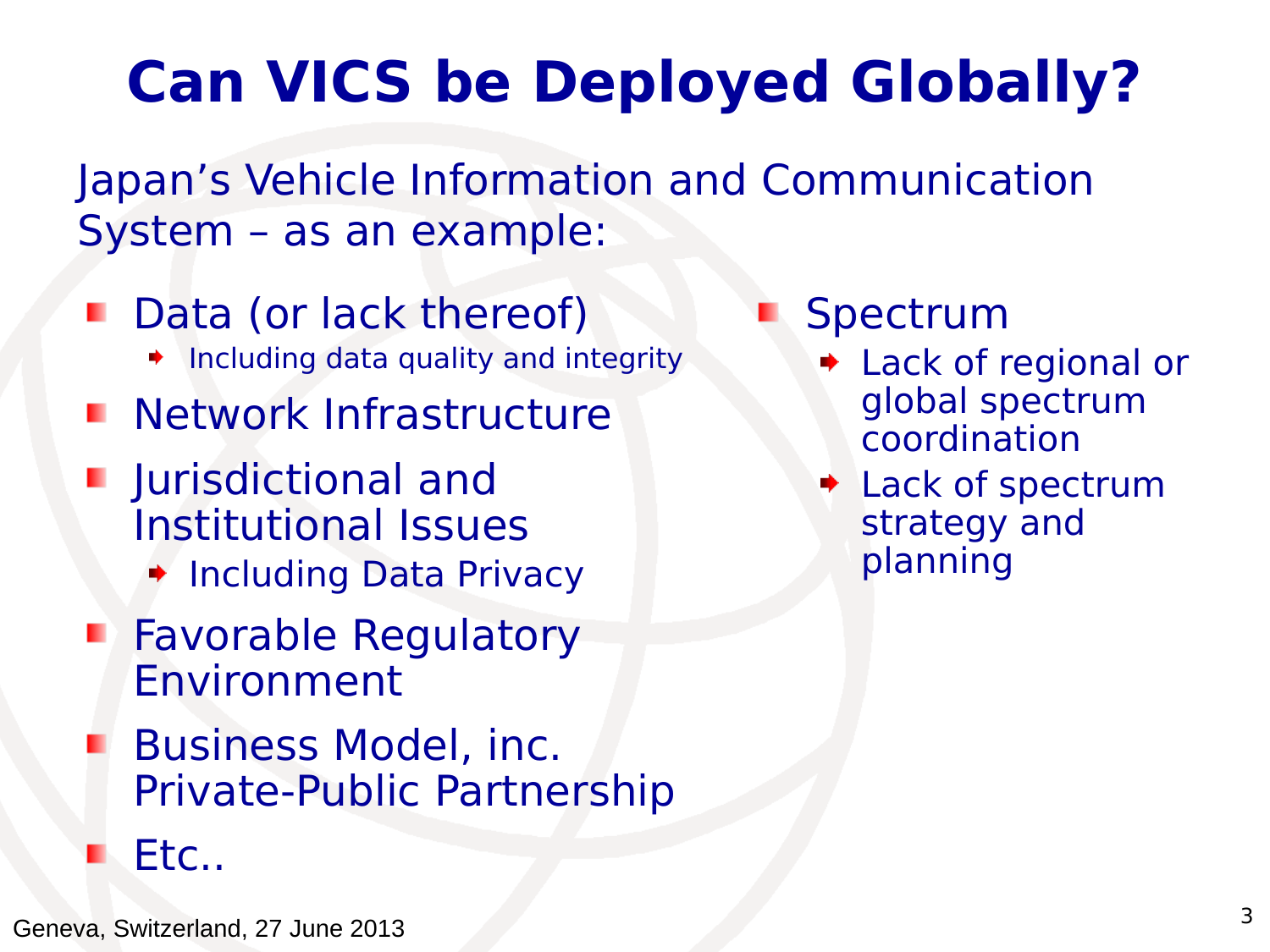

# Can VICS be Deployed Globally?
Japan’s Vehicle Information and Communication System – as an example:
Data (or lack thereof)
Including data quality and integrity
Network Infrastructure
Jurisdictional and Institutional Issues
Including Data Privacy
Favorable Regulatory Environment
Business Model, inc. Private-Public Partnership
Etc..
Spectrum
Lack of regional or global spectrum coordination
Lack of spectrum strategy and planning
3
Geneva, Switzerland, 27 June 2013